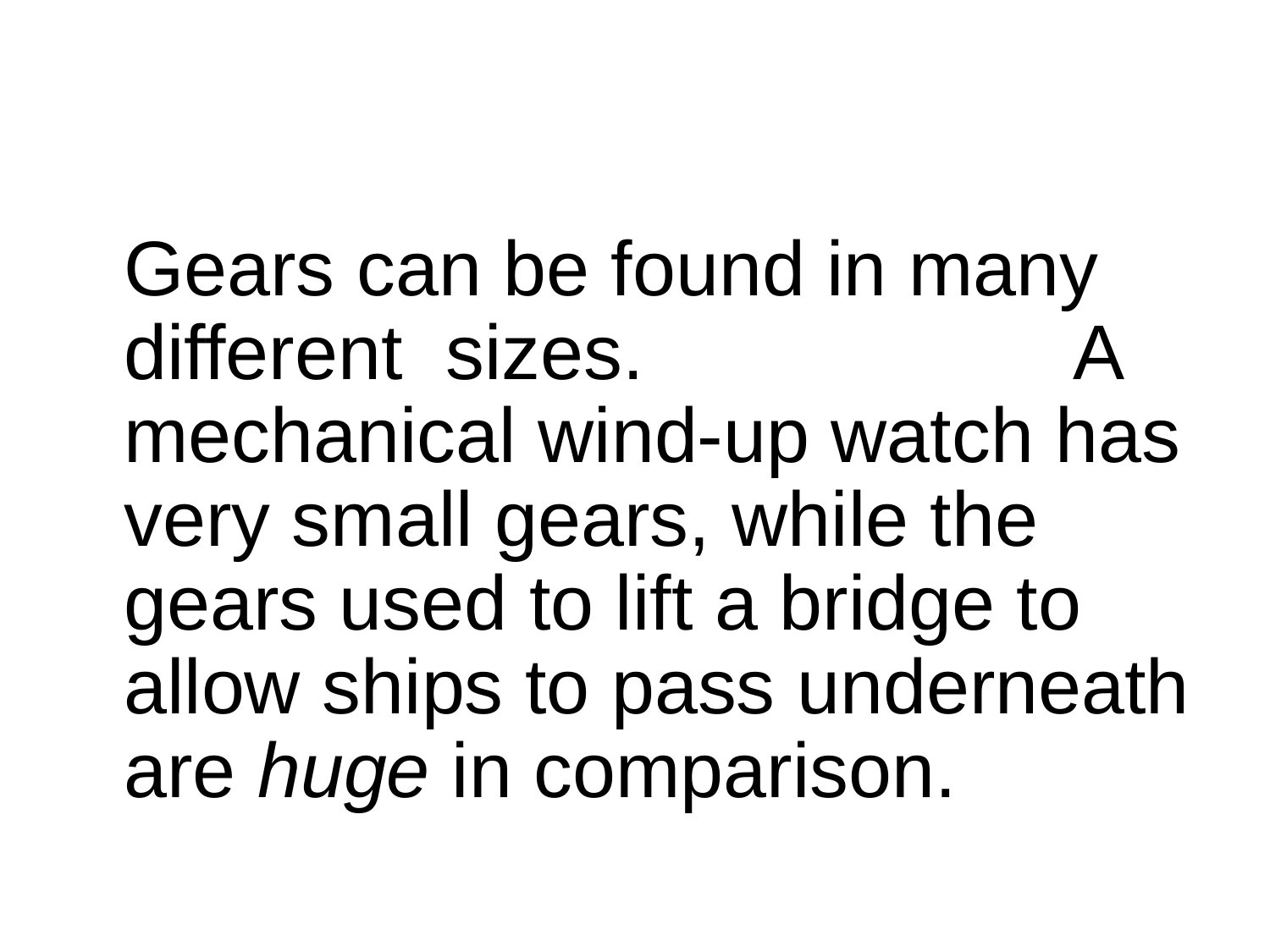

#
	Gears can be found in many different  sizes.         		   A mechanical wind-up watch has very small gears, while the gears used to lift a bridge to allow ships to pass underneath are huge in comparison.